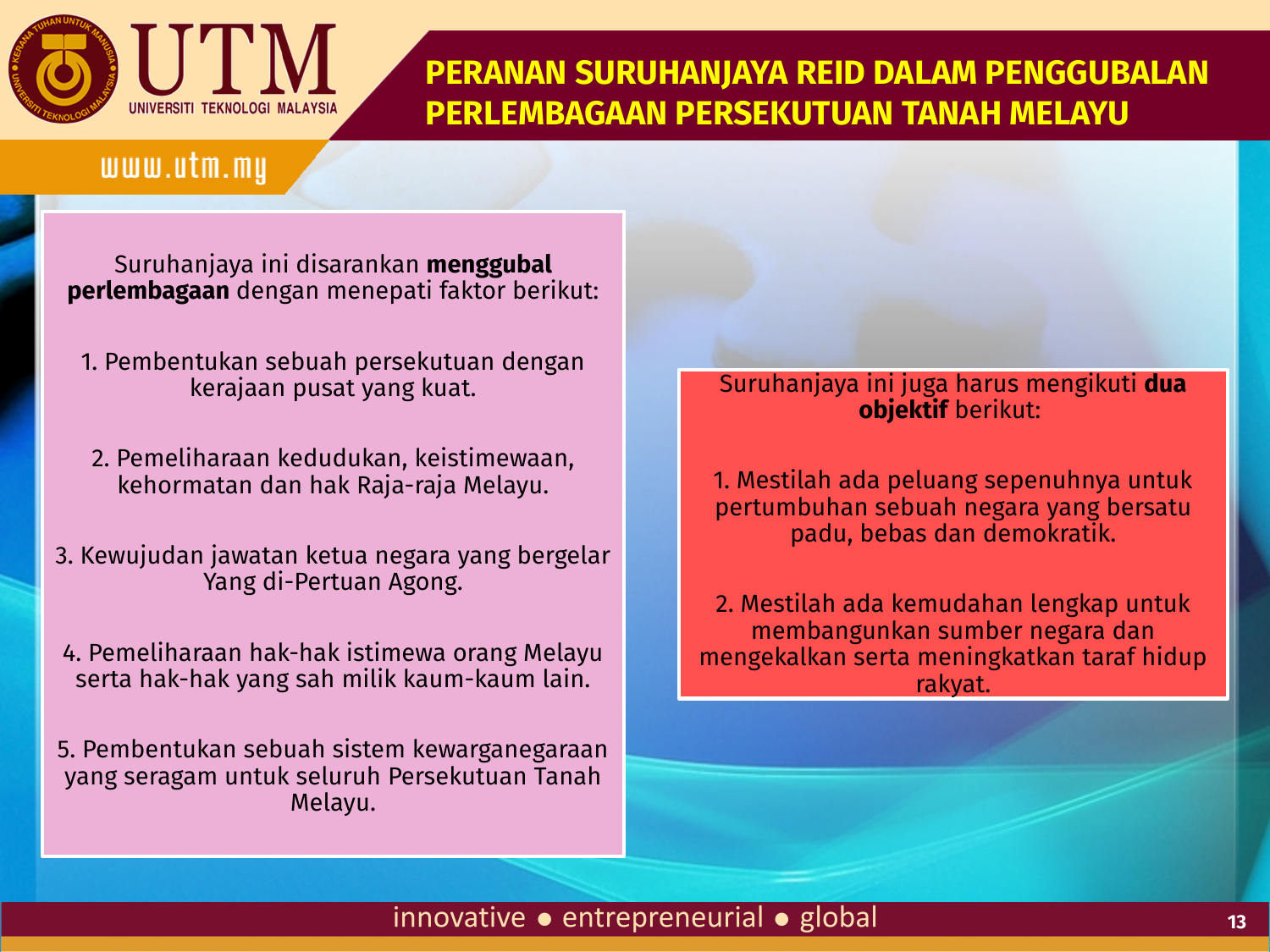

# PERANAN SURUHANJAYA REID DALAM PENGGUBALAN PERLEMBAGAAN PERSEKUTUAN TANAH MELAYU
Suruhanjaya ini disarankan menggubal perlembagaan dengan menepati faktor berikut:

1. Pembentukan sebuah persekutuan dengan kerajaan pusat yang kuat.

2. Pemeliharaan kedudukan, keistimewaan, kehormatan dan hak Raja-raja Melayu.

3. Kewujudan jawatan ketua negara yang bergelar Yang di-Pertuan Agong.

4. Pemeliharaan hak-hak istimewa orang Melayu serta hak-hak yang sah milik kaum-kaum lain.

5. Pembentukan sebuah sistem kewarganegaraan yang seragam untuk seluruh Persekutuan Tanah Melayu.
Suruhanjaya ini juga harus mengikuti dua objektif berikut:

1. Mestilah ada peluang sepenuhnya untuk pertumbuhan sebuah negara yang bersatu padu, bebas dan demokratik.

2. Mestilah ada kemudahan lengkap untuk membangunkan sumber negara dan mengekalkan serta meningkatkan taraf hidup rakyat.
13